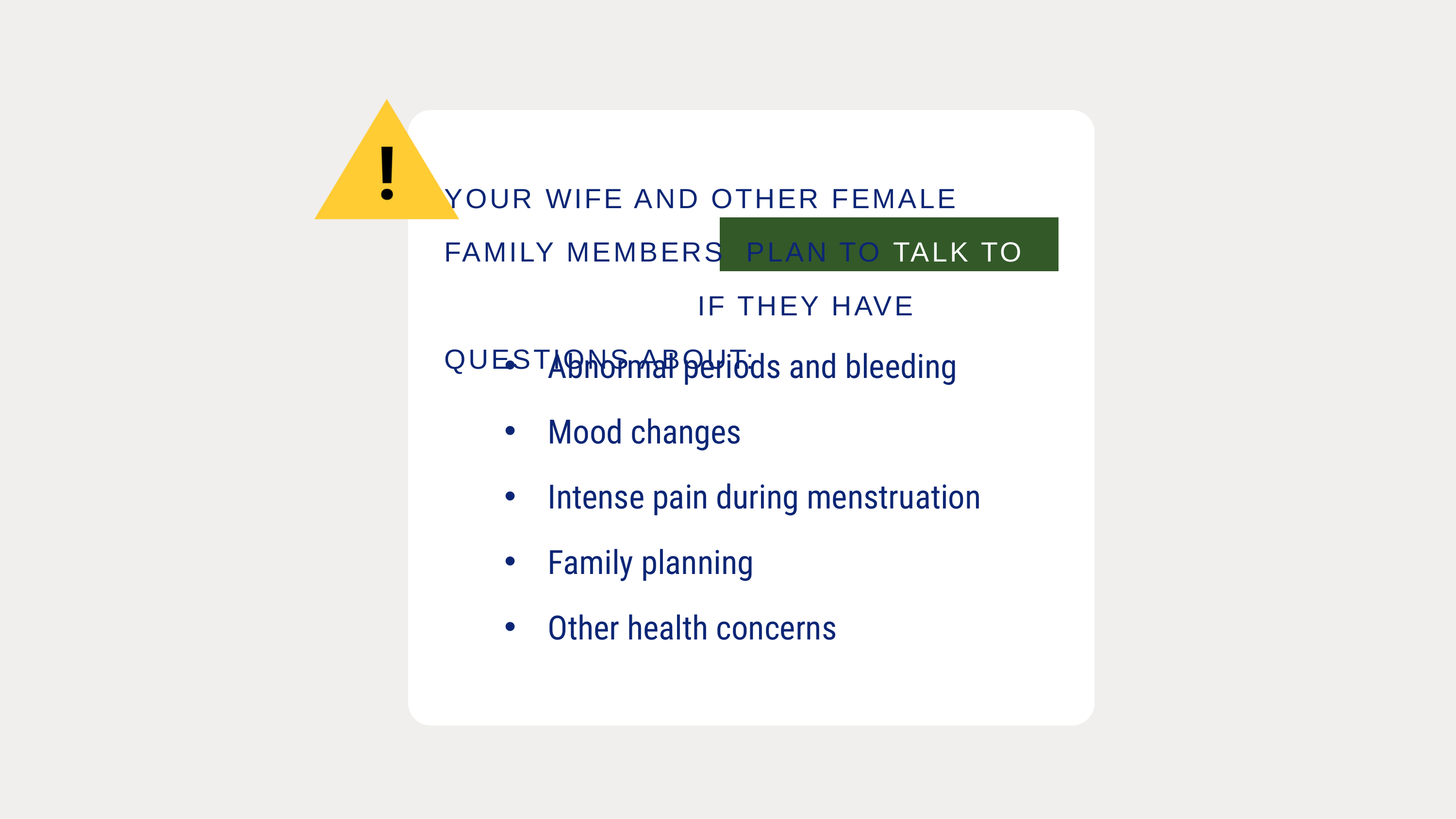

YOUR WIFE AND OTHER FEMALE FAMILY MEMBERS  PLAN TO TALK TO THEIR DOCTOR IF THEY HAVE QUESTIONS ABOUT:

  Abnormal periods and bleeding
  Mood changes
  Intense pain during menstruation
  Family planning
  Other health concerns